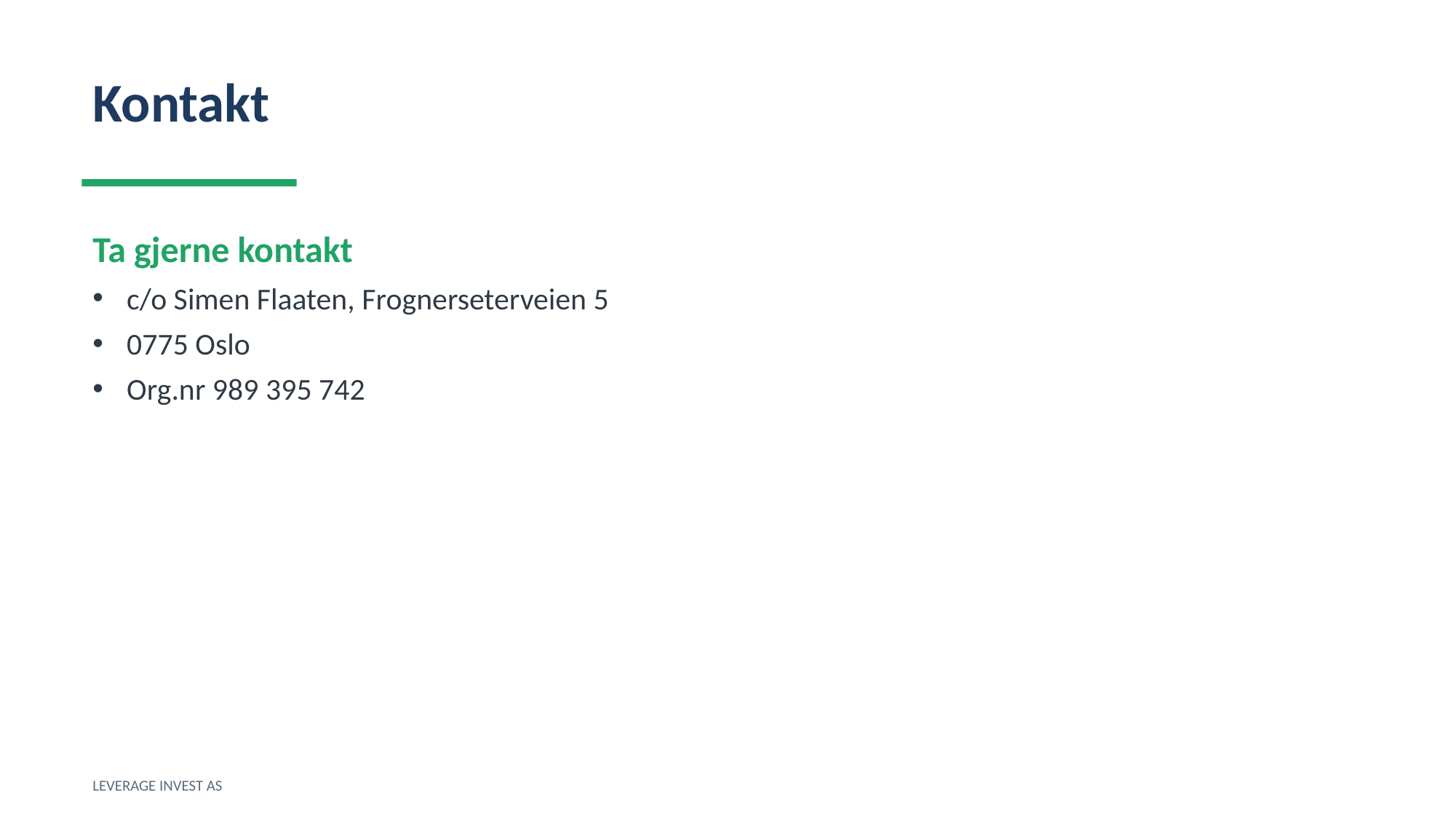

Kontakt

Ta gjerne kontakt
c/o Simen Flaaten, Frognerseterveien 5
0775 Oslo
Org.nr 989 395 742
LEVERAGE INVEST AS